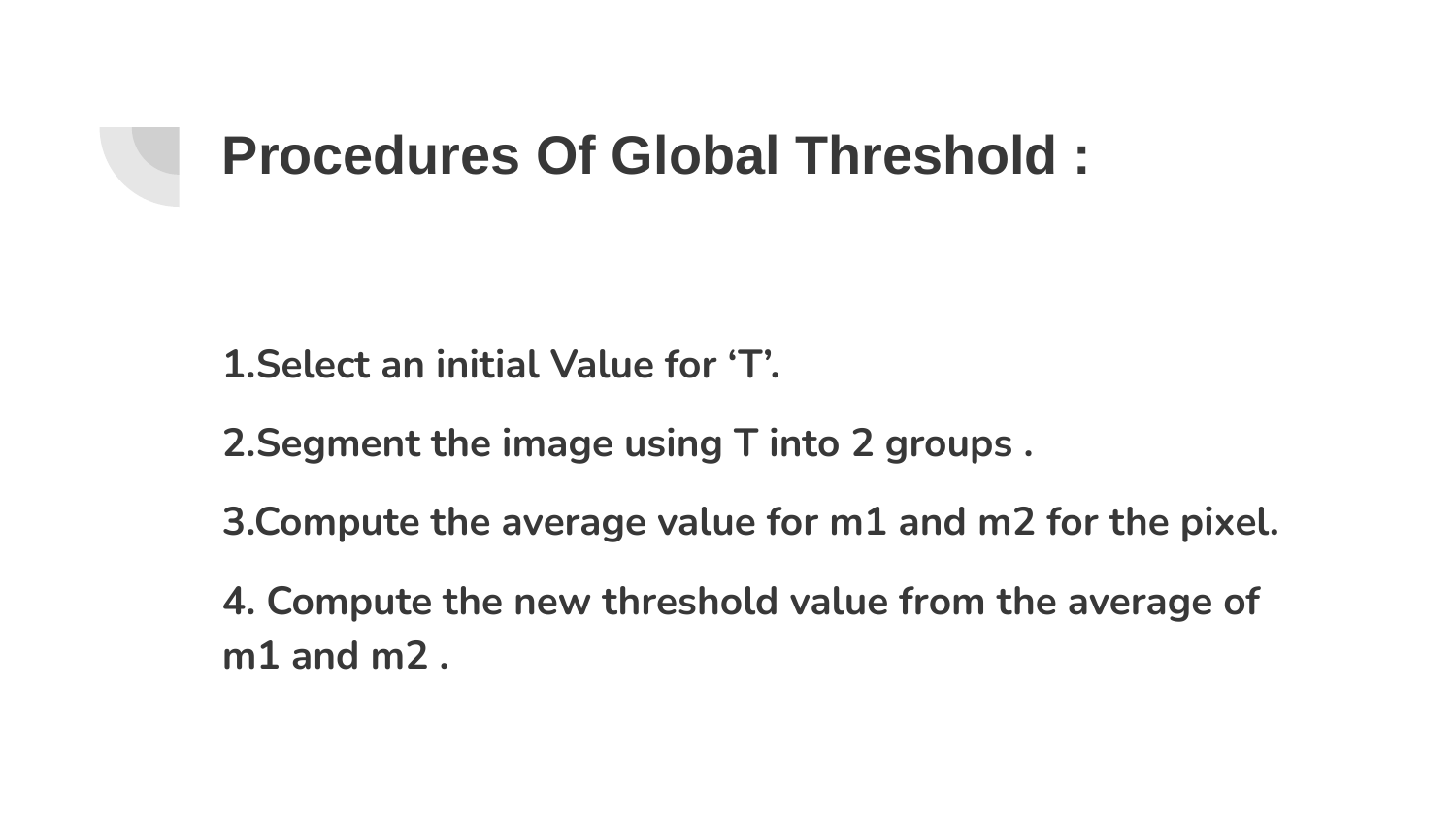

# Procedures Of Global Threshold :

1.Select an initial Value for ‘T’.
2.Segment the image using T into 2 groups .
3.Compute the average value for m1 and m2 for the pixel.
4. Compute the new threshold value from the average of m1 and m2 .